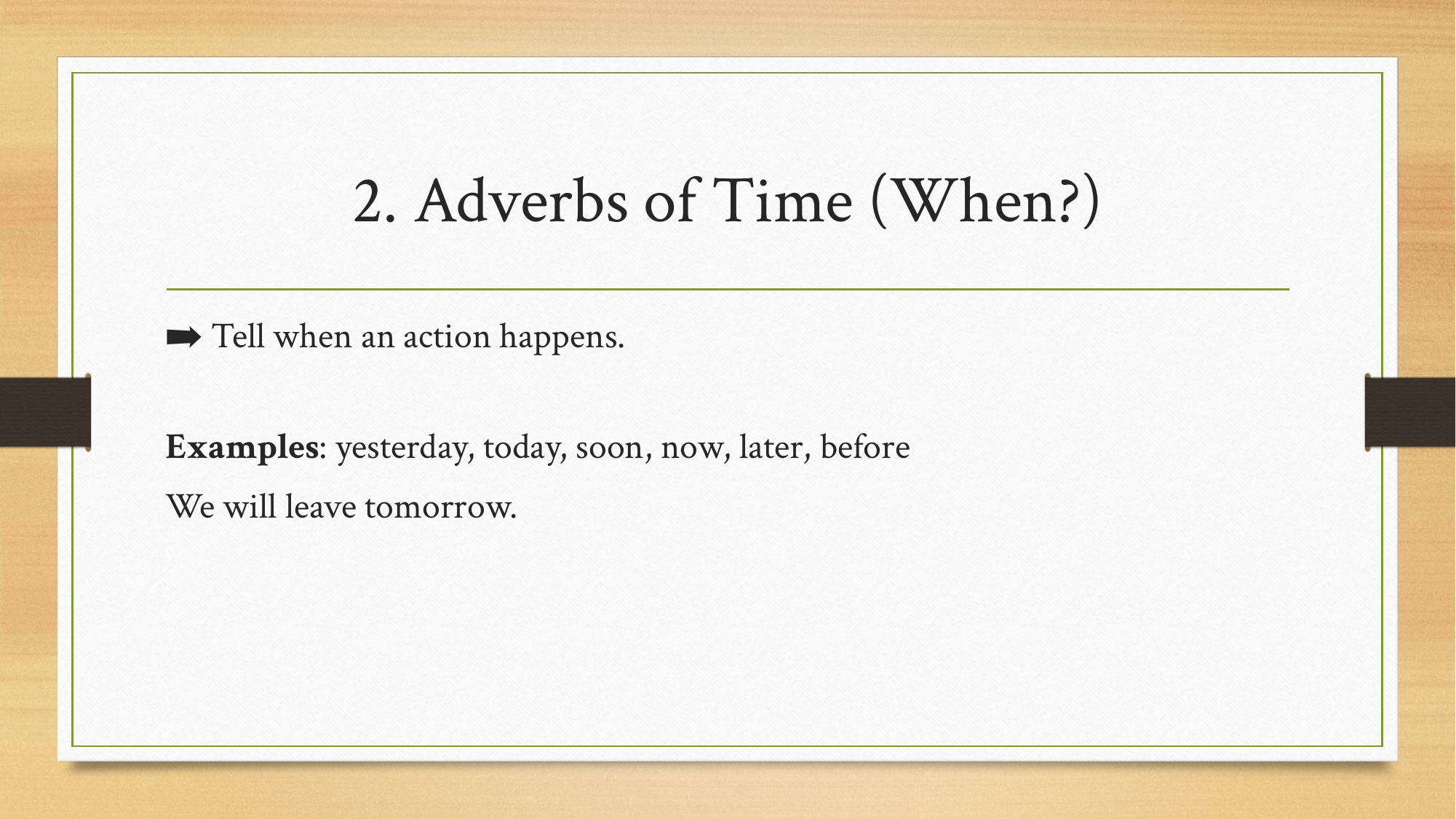

# 2. Adverbs of Time (When?)
➡️ Tell when an action happens.

Examples: yesterday, today, soon, now, later, before
We will leave tomorrow.